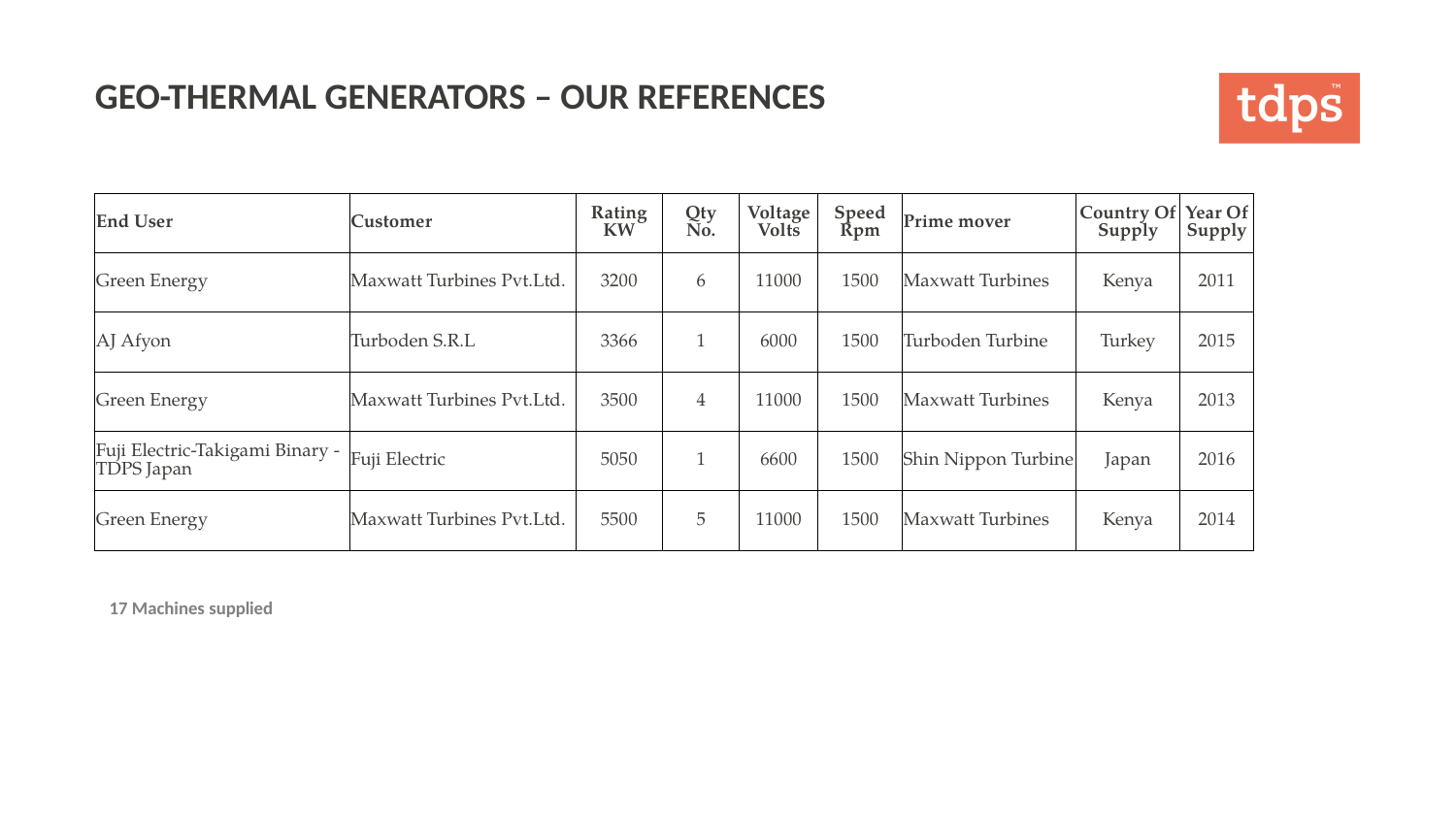

# Geo-thermal generators – our references
| End User | Customer | Rating KW | Qty No. | Voltage Volts | Speed Rpm | Prime mover | Country Of Supply | Year Of Supply |
| --- | --- | --- | --- | --- | --- | --- | --- | --- |
| Green Energy | Maxwatt Turbines Pvt.Ltd. | 3200 | 6 | 11000 | 1500 | Maxwatt Turbines | Kenya | 2011 |
| AJ Afyon | Turboden S.R.L | 3366 | 1 | 6000 | 1500 | Turboden Turbine | Turkey | 2015 |
| Green Energy | Maxwatt Turbines Pvt.Ltd. | 3500 | 4 | 11000 | 1500 | Maxwatt Turbines | Kenya | 2013 |
| Fuji Electric-Takigami Binary -TDPS Japan | Fuji Electric | 5050 | 1 | 6600 | 1500 | Shin Nippon Turbine | Japan | 2016 |
| Green Energy | Maxwatt Turbines Pvt.Ltd. | 5500 | 5 | 11000 | 1500 | Maxwatt Turbines | Kenya | 2014 |
17 Machines supplied